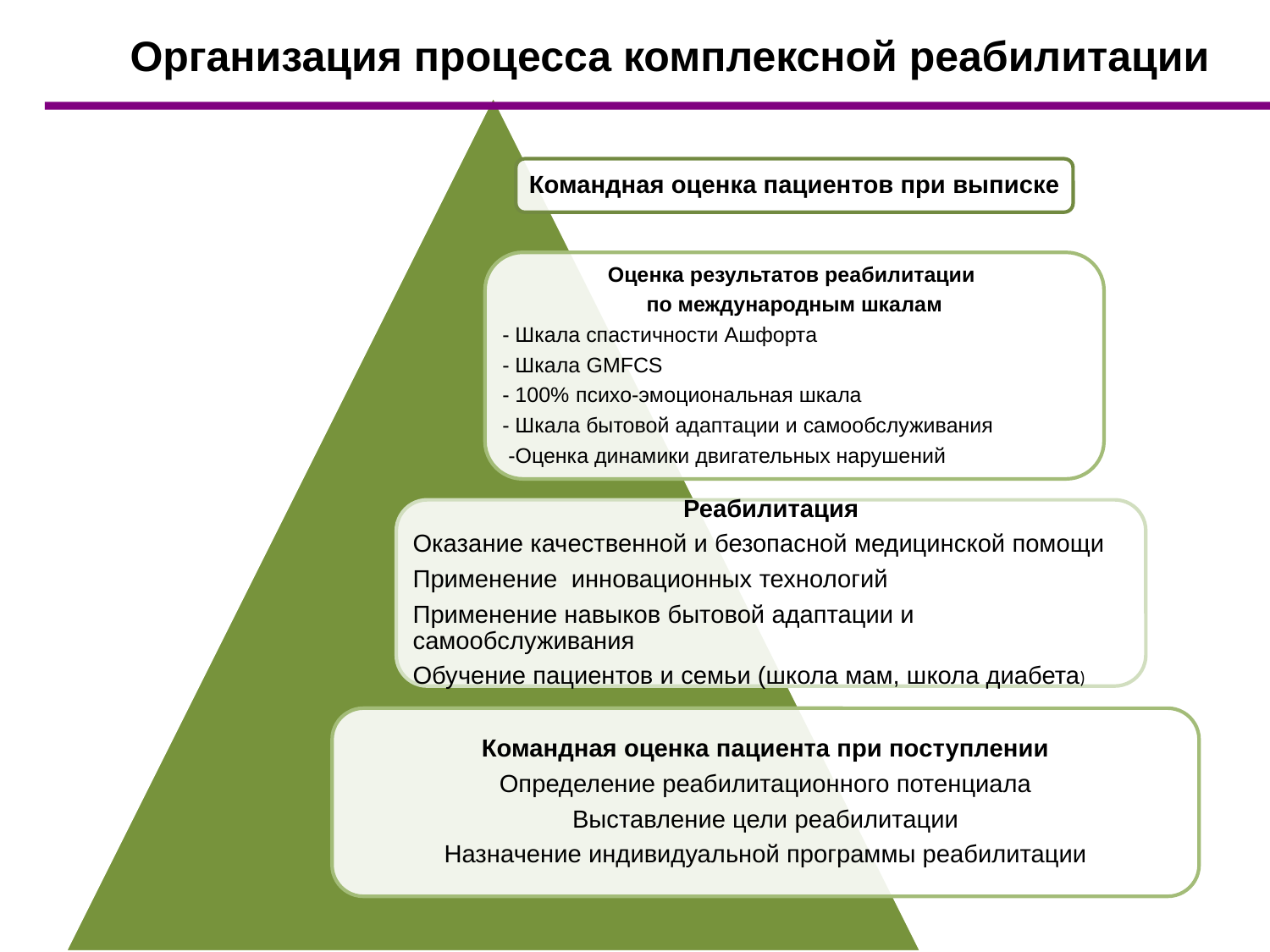

Организация процесса комплексной реабилитации
Командная оценка пациентов при выписке
Оценка результатов реабилитации
по международным шкалам
- Шкала спастичности Ашфорта
- Шкала GMFCS
- 100% психо-эмоциональная шкала
- Шкала бытовой адаптации и самообслуживания
 -Оценка динамики двигательных нарушений
Реабилитация
Оказание качественной и безопасной медицинской помощи
Применение  инновационных технологий
Применение навыков бытовой адаптации и самообслуживания
Обучение пациентов и семьи (школа мам, школа диабета)
Командная оценка пациента при поступлении
Определение реабилитационного потенциала
Выставление цели реабилитации
Назначение индивидуальной программы реабилитации